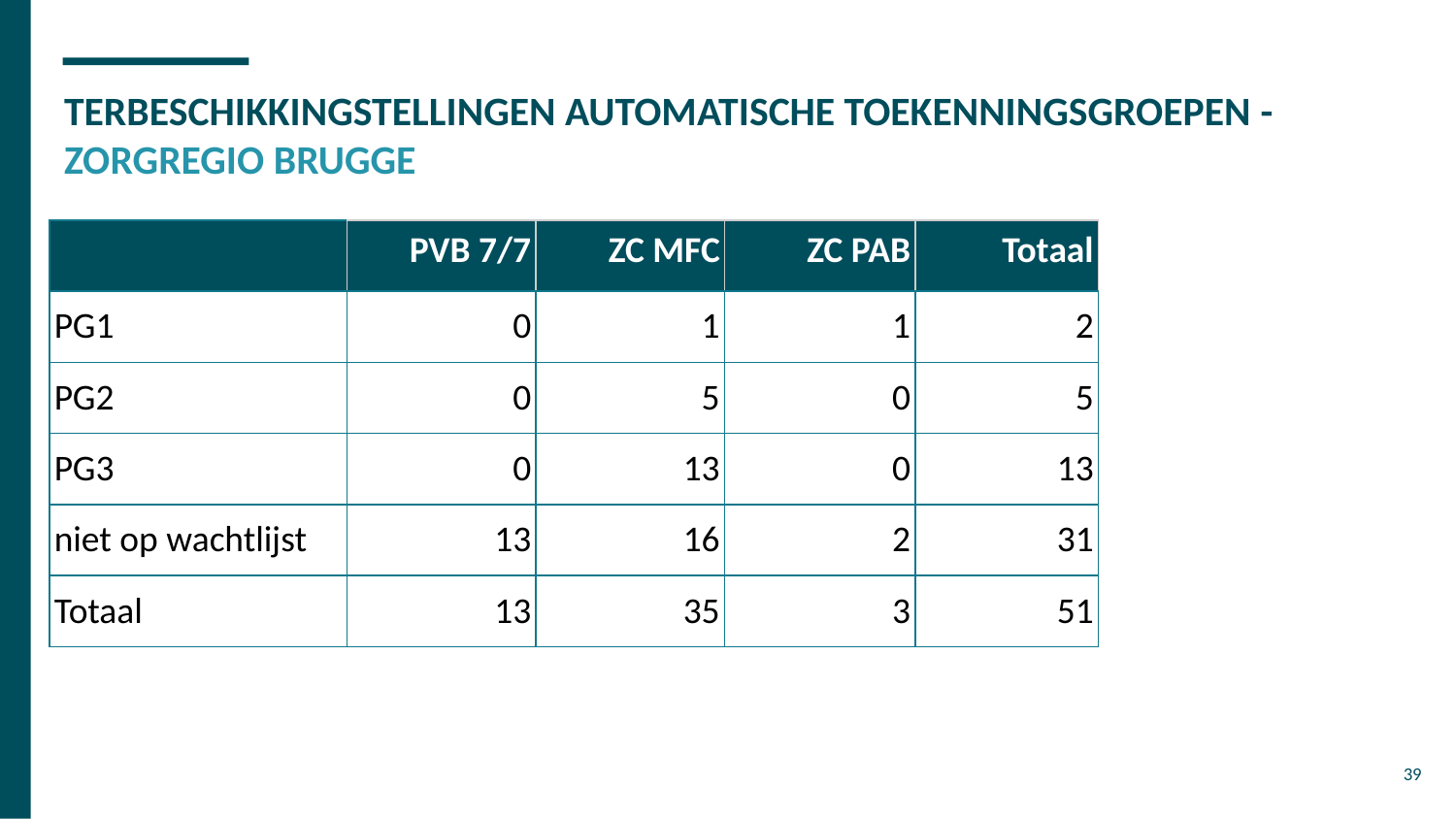

# TERBESCHIKKINGSTELLINGEN AUTOMATISCHE TOEKENNINGSGROEPEN - ZORGREGIO BRUGGE
|  | PVB 7/7 | ZC MFC | ZC PAB | Totaal |
| --- | --- | --- | --- | --- |
| PG1 | 0 | 1 | 1 | 2 |
| PG2 | 0 | 5 | 0 | 5 |
| PG3 | 0 | 13 | 0 | 13 |
| niet op wachtlijst | 13 | 16 | 2 | 31 |
| Totaal | 13 | 35 | 3 | 51 |
39